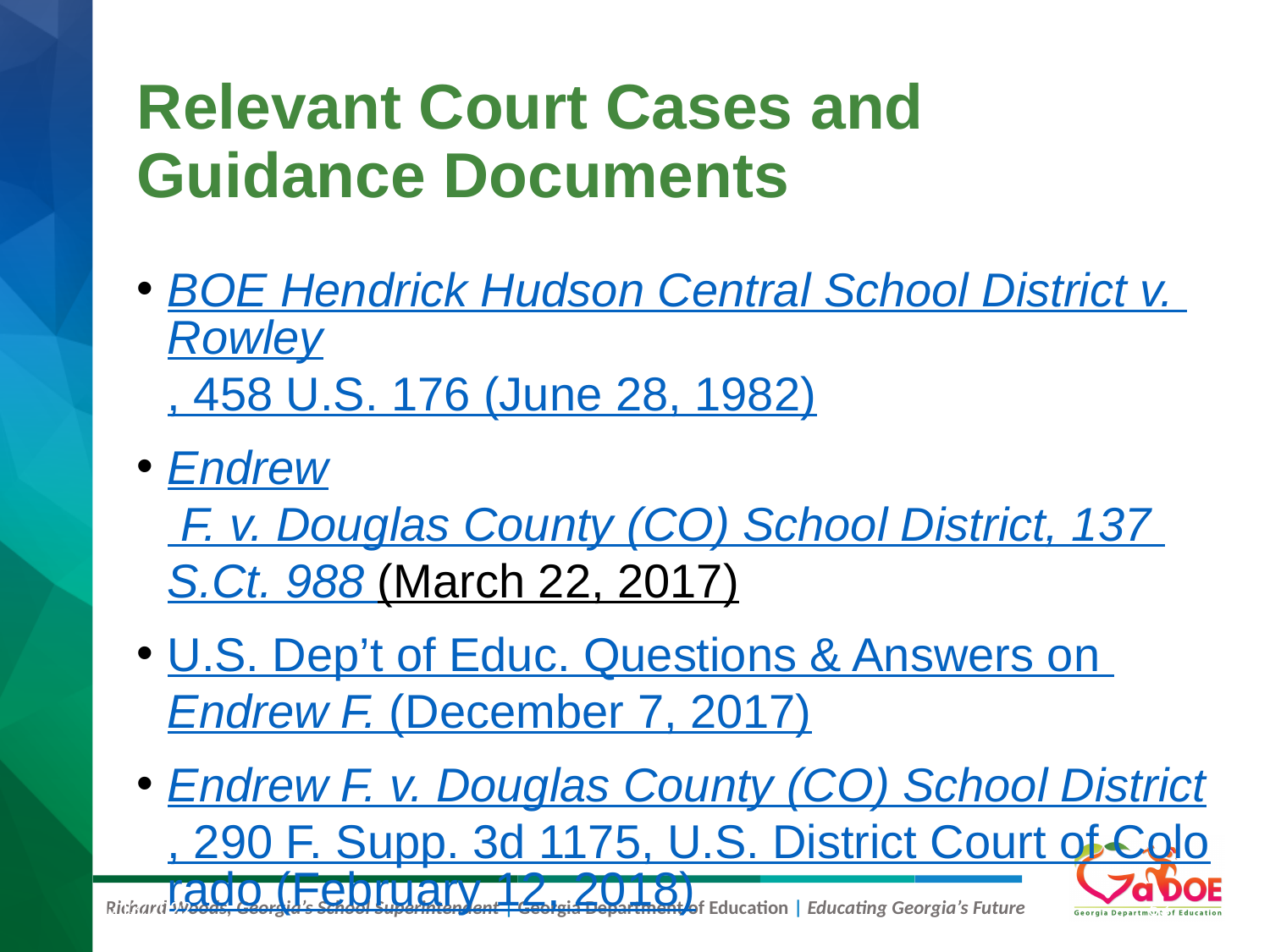

# Relevant Court Cases and Guidance Documents
BOE Hendrick Hudson Central School District v. Rowley, 458 U.S. 176 (June 28, 1982)
Endrew F. v. Douglas County (CO) School District, 137 S.Ct. 988 (March 22, 2017)
U.S. Dep’t of Educ. Questions & Answers on Endrew F. (December 7, 2017)
Endrew F. v. Douglas County (CO) School District, 290 F. Supp. 3d 1175, U.S. District Court of Colorado (February 12, 2018)
1/13/2022
63